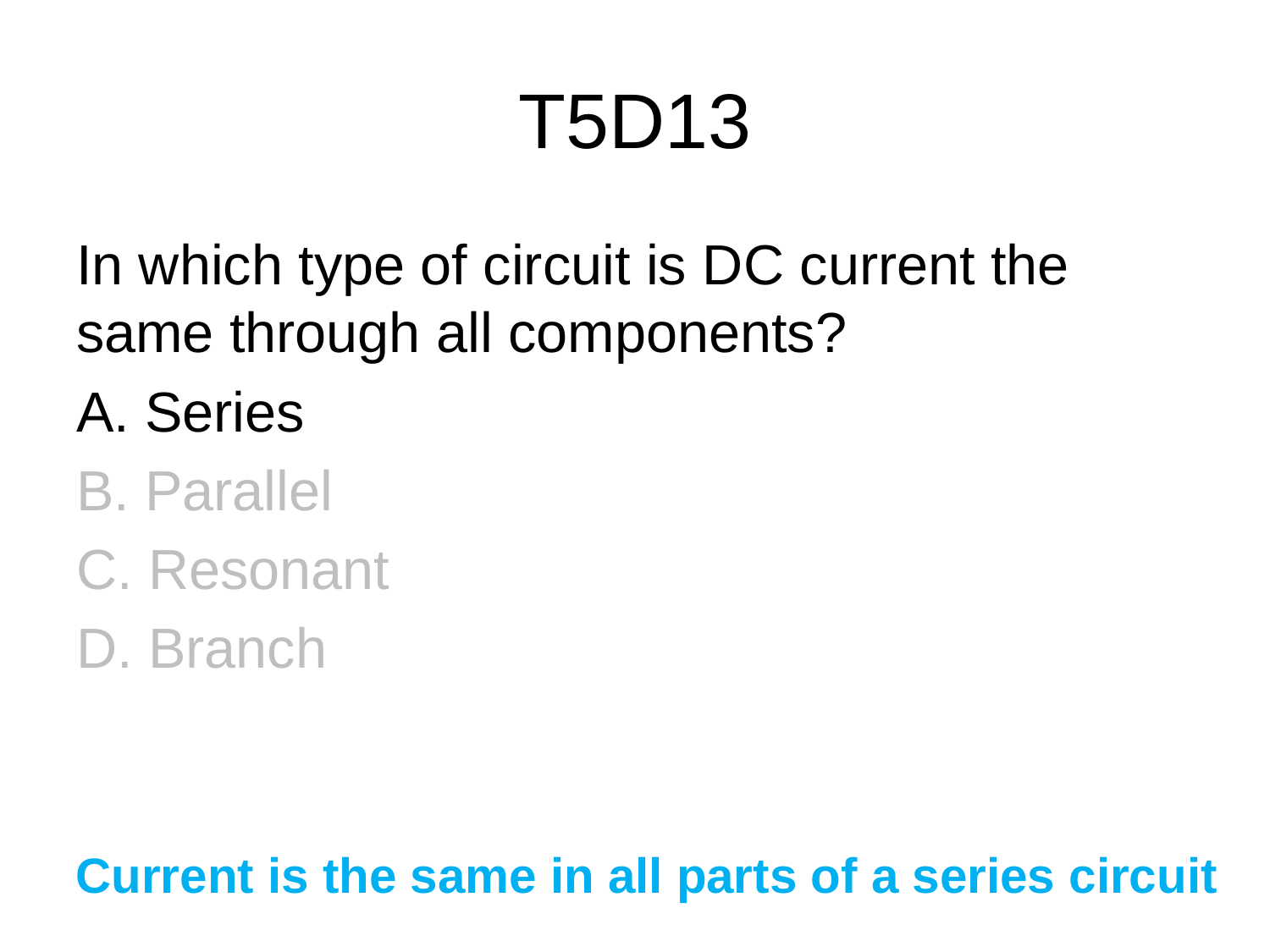

# T5D13
In which type of circuit is DC current the same through all components?
A. Series
B. Parallel
C. Resonant
D. Branch
Current is the same in all parts of a series circuit